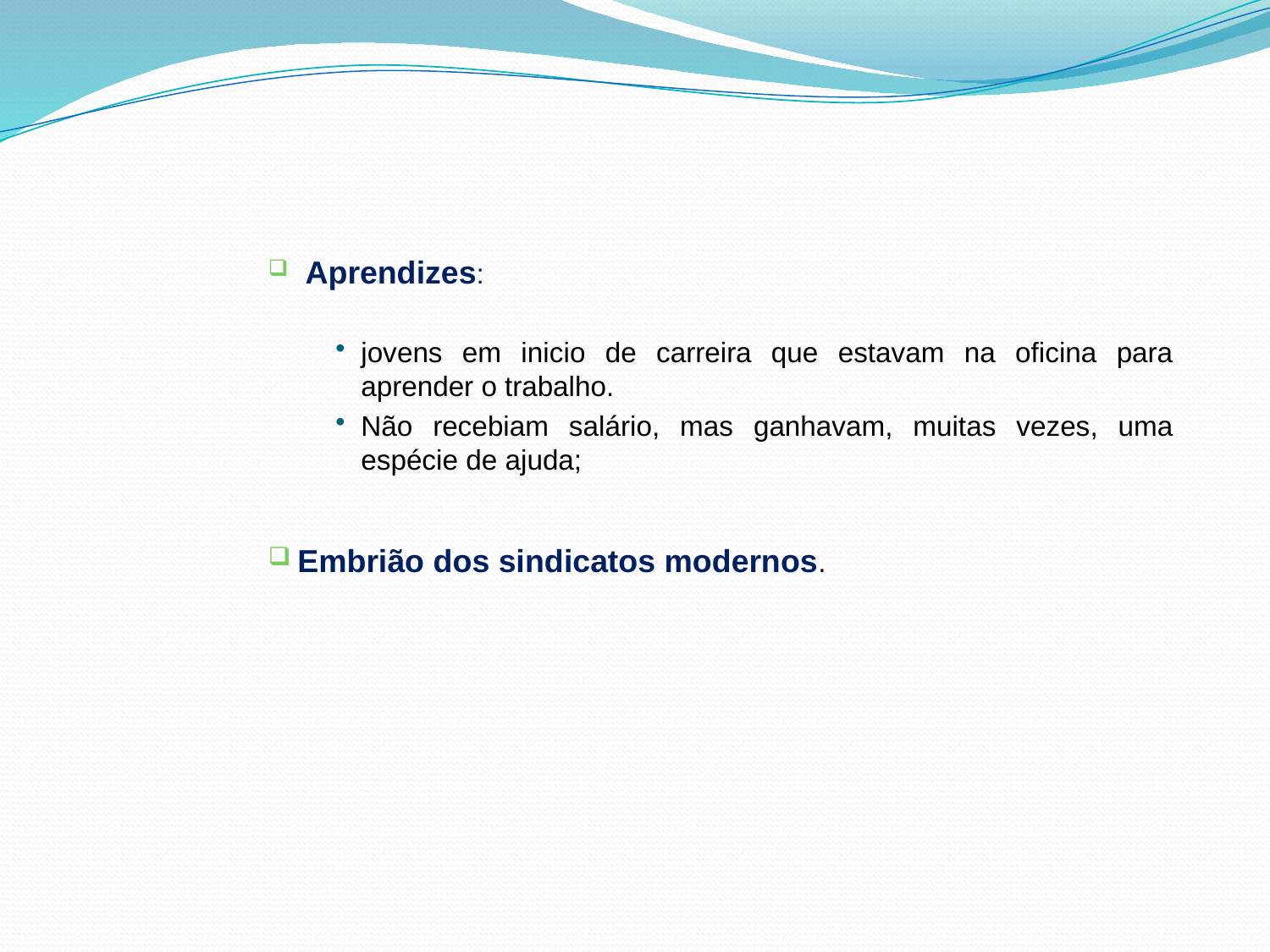

Aprendizes:

jovens em inicio de carreira que estavam na oficina para aprender o trabalho.
Não recebiam salário, mas ganhavam, muitas vezes, uma espécie de ajuda;

Embrião dos sindicatos modernos.